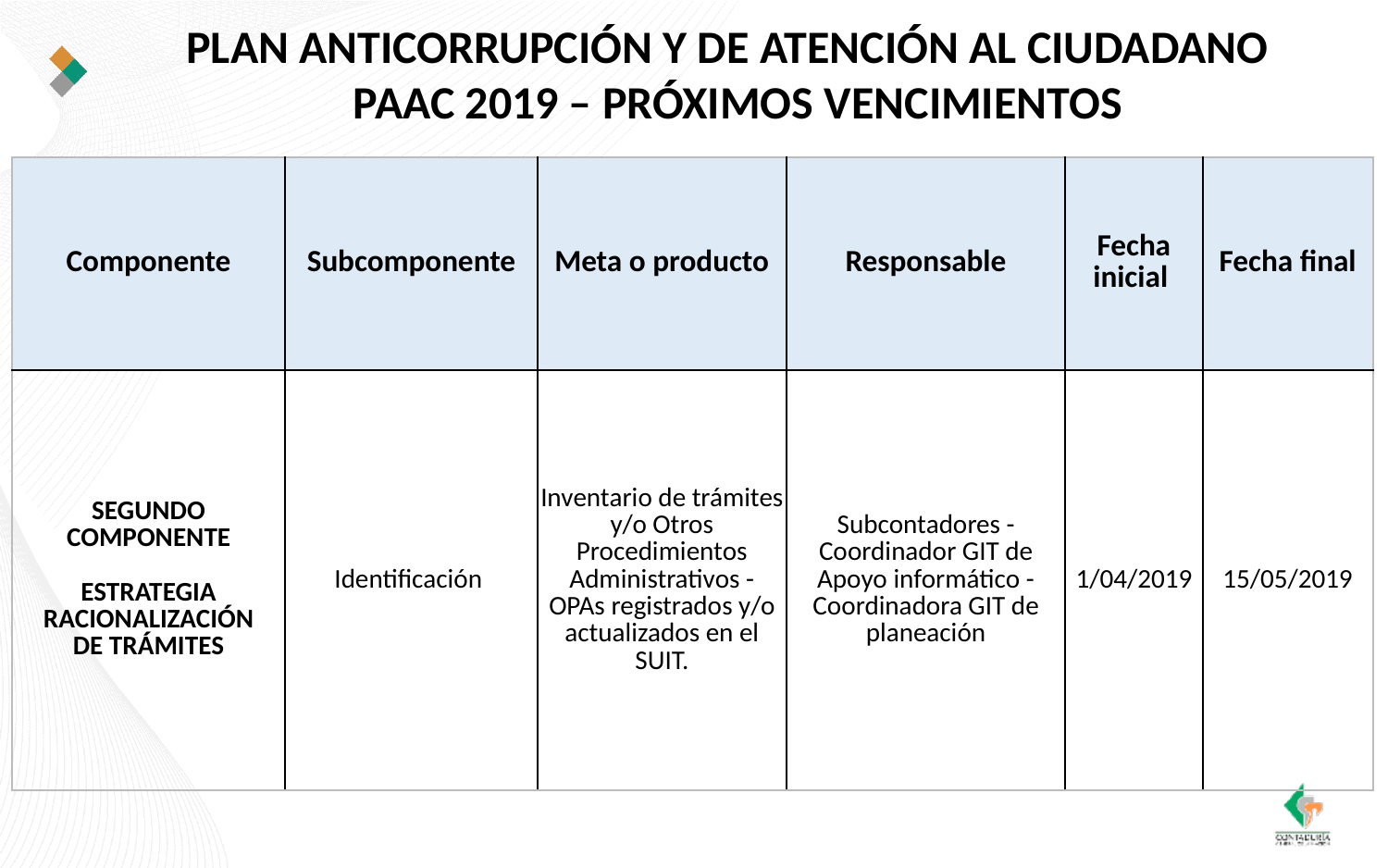

PLAN ANTICORRUPCIÓN Y DE ATENCIÓN AL CIUDADANO
PAAC 2019 – PRÓXIMOS VENCIMIENTOS
| Componente | Subcomponente | Meta o producto | Responsable | Fecha inicial | Fecha final |
| --- | --- | --- | --- | --- | --- |
| SEGUNDO COMPONENTE ESTRATEGIA RACIONALIZACIÓN DE TRÁMITES | Identificación | Inventario de trámites y/o Otros Procedimientos Administrativos - OPAs registrados y/o actualizados en el SUIT. | Subcontadores - Coordinador GIT de Apoyo informático - Coordinadora GIT de planeación | 1/04/2019 | 15/05/2019 |